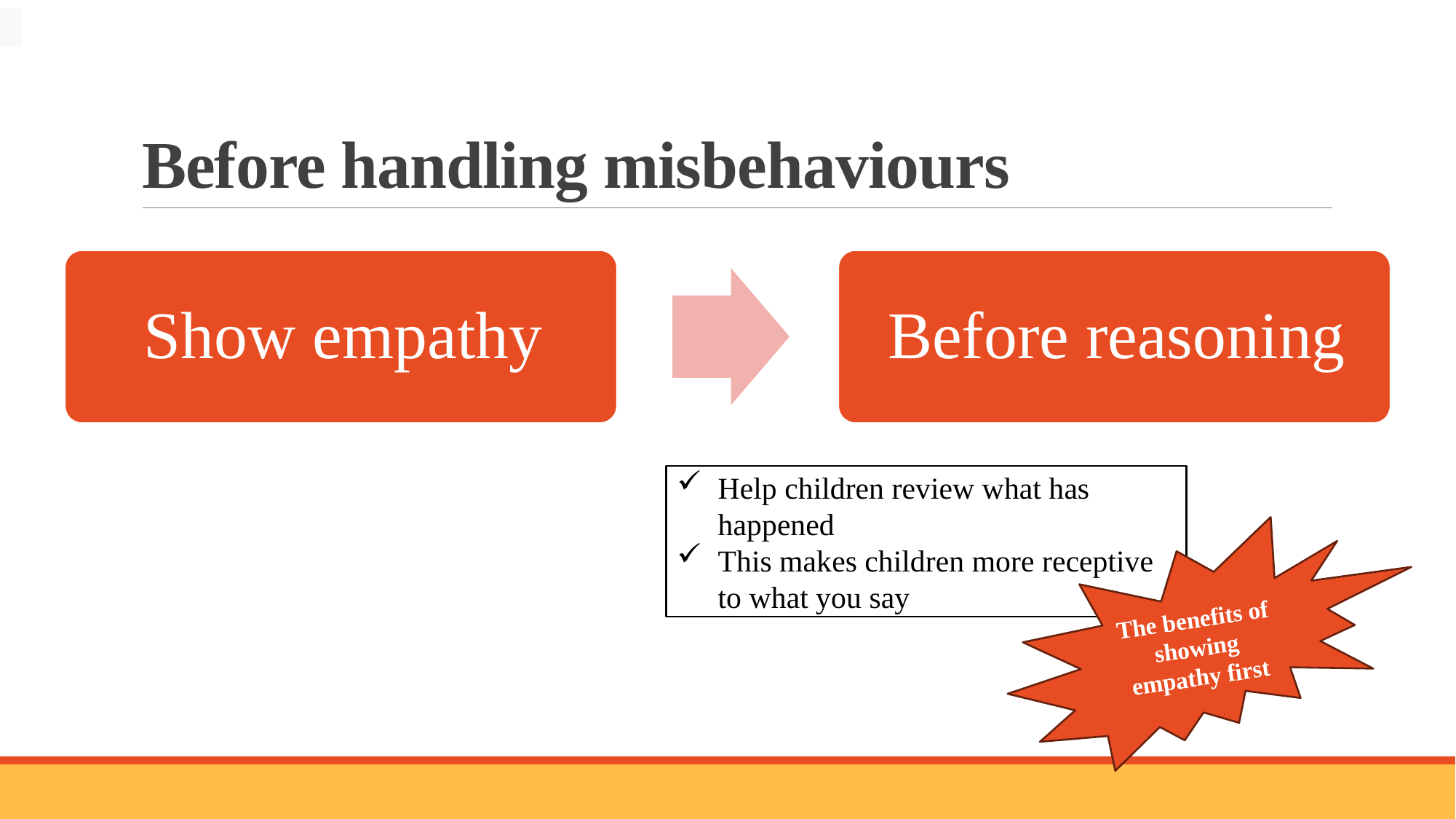

# Before handling misbehaviours
Show empathy

Before reasoning
Help children review what has happened
This makes children more receptive to what you say
The benefits of showing empathy first